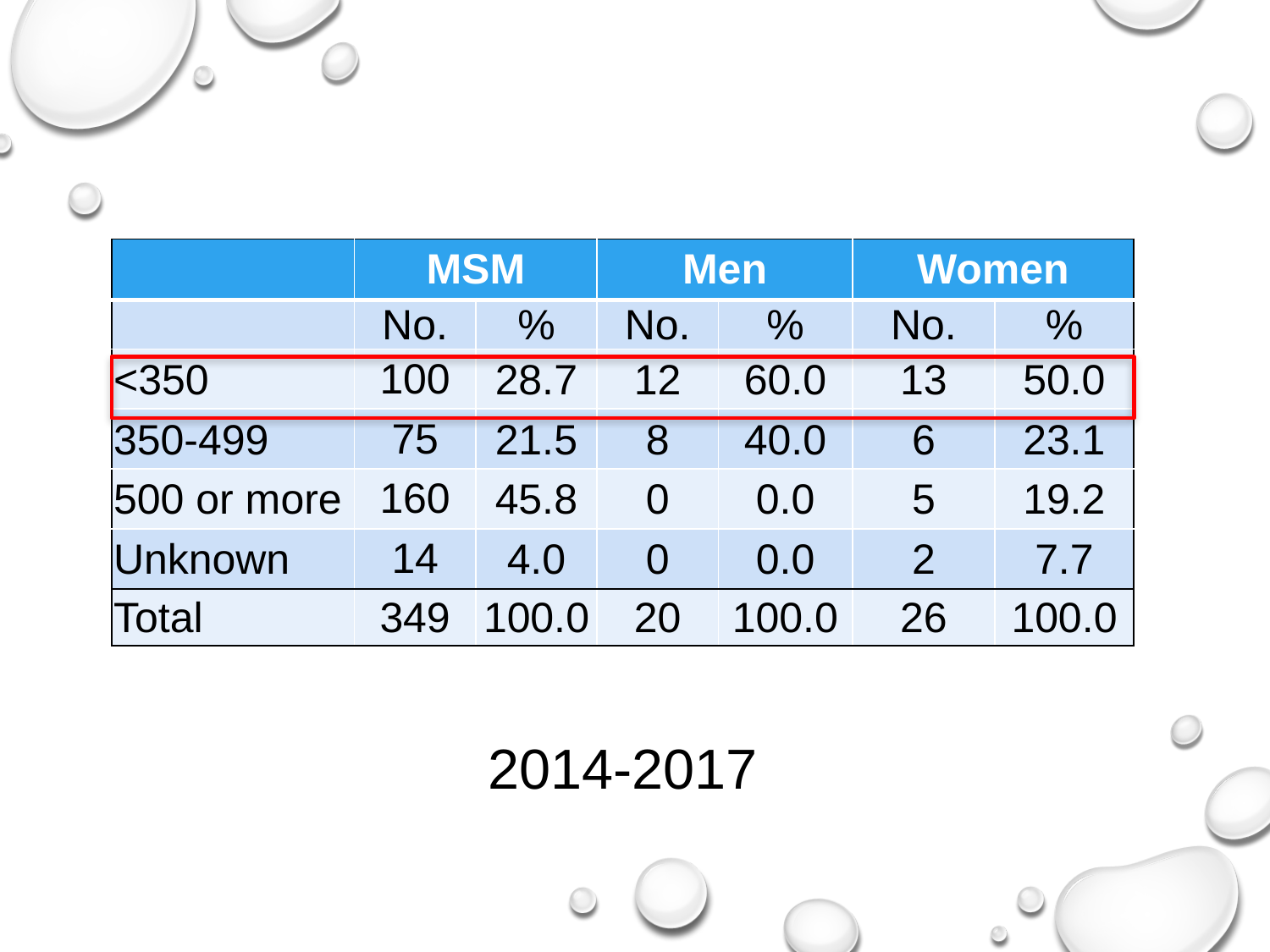

|  | MSM |  | Men |  | Women |  |
| --- | --- | --- | --- | --- | --- | --- |
|  | No. | % | No. | % | No. | % |
| <350 | 100 | 28.7 | 12 | 60.0 | 13 | 50.0 |
| 350-499 | 75 | 21.5 | 8 | 40.0 | 6 | 23.1 |
| 500 or more | 160 | 45.8 | 0 | 0.0 | 5 | 19.2 |
| Unknown | 14 | 4.0 | 0 | 0.0 | 2 | 7.7 |
| Total | 349 | 100.0 | 20 | 100.0 | 26 | 100.0 |

2014-2017